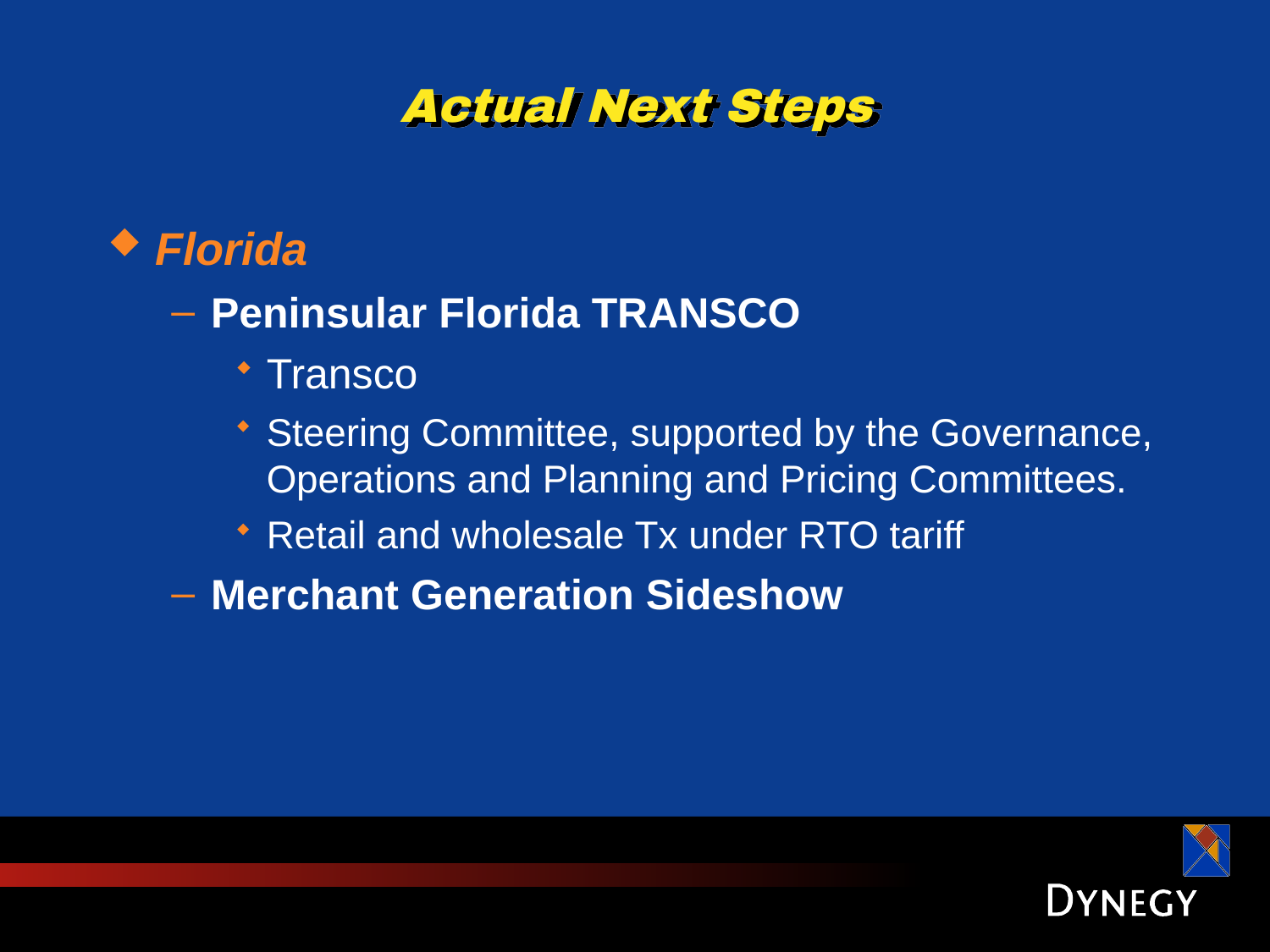

# Actual Next Steps
Florida
Peninsular Florida TRANSCO
Transco
Steering Committee, supported by the Governance, Operations and Planning and Pricing Committees.
Retail and wholesale Tx under RTO tariff
Merchant Generation Sideshow